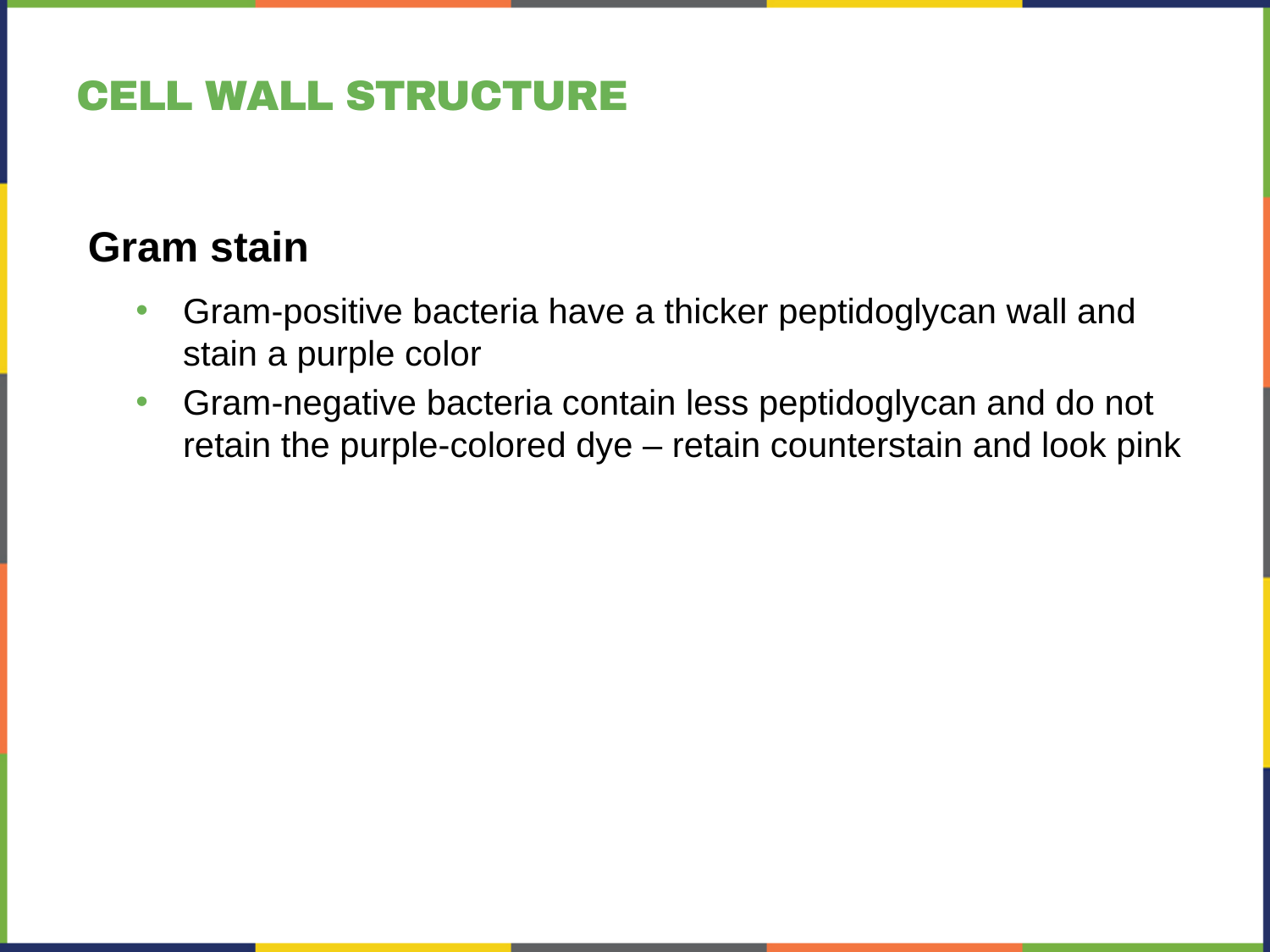

# Cell wall structure
Gram stain
Gram-positive bacteria have a thicker peptidoglycan wall and stain a purple color
Gram-negative bacteria contain less peptidoglycan and do not retain the purple-colored dye – retain counterstain and look pink